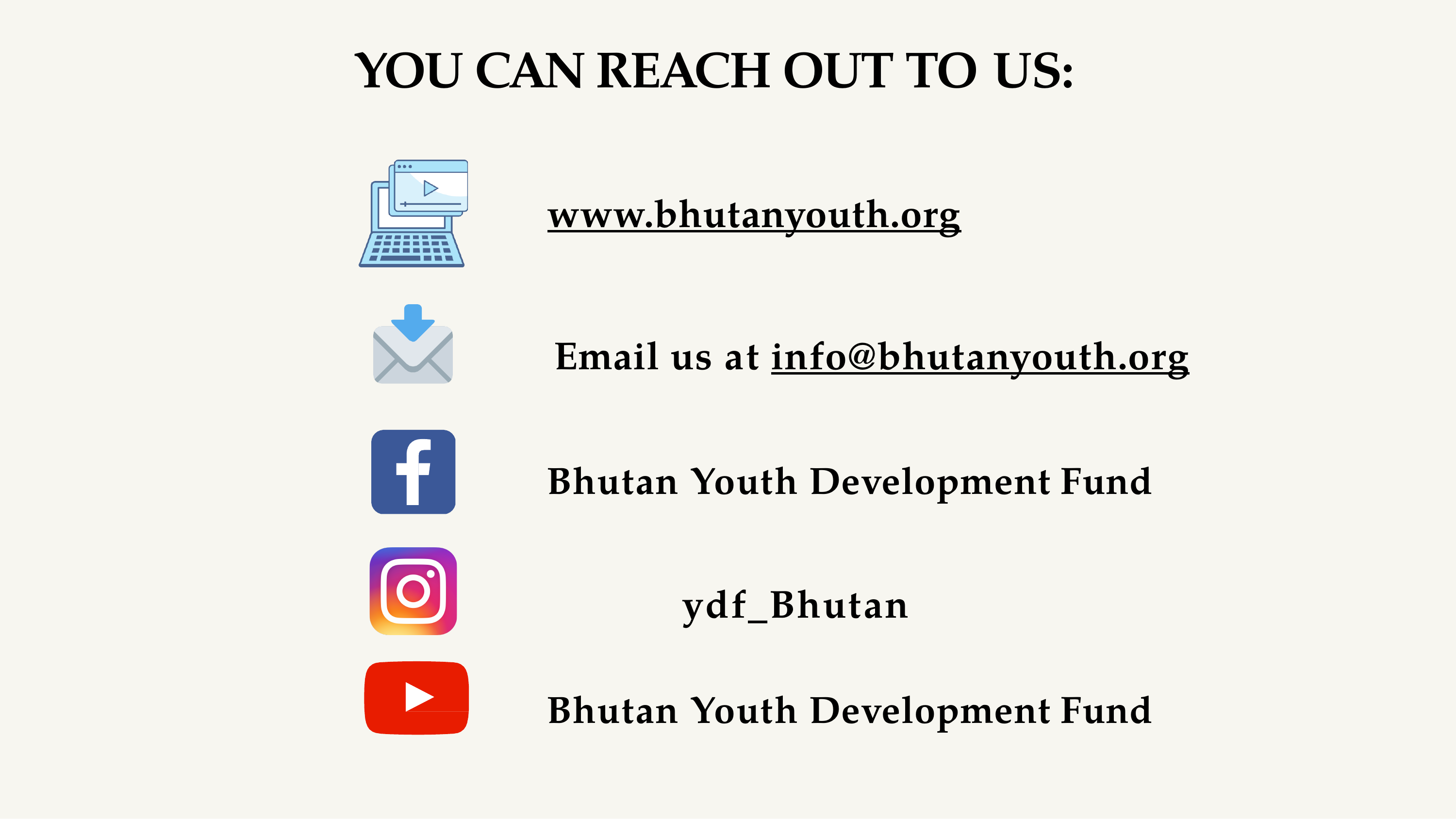

# YOU CAN REACH OUT TO US:

www.bhutanyouth.org

Email us at info@bhutanyouth.org

Bhutan Youth Development Fund

ydf_Bhutan

Bhutan Youth Development Fund